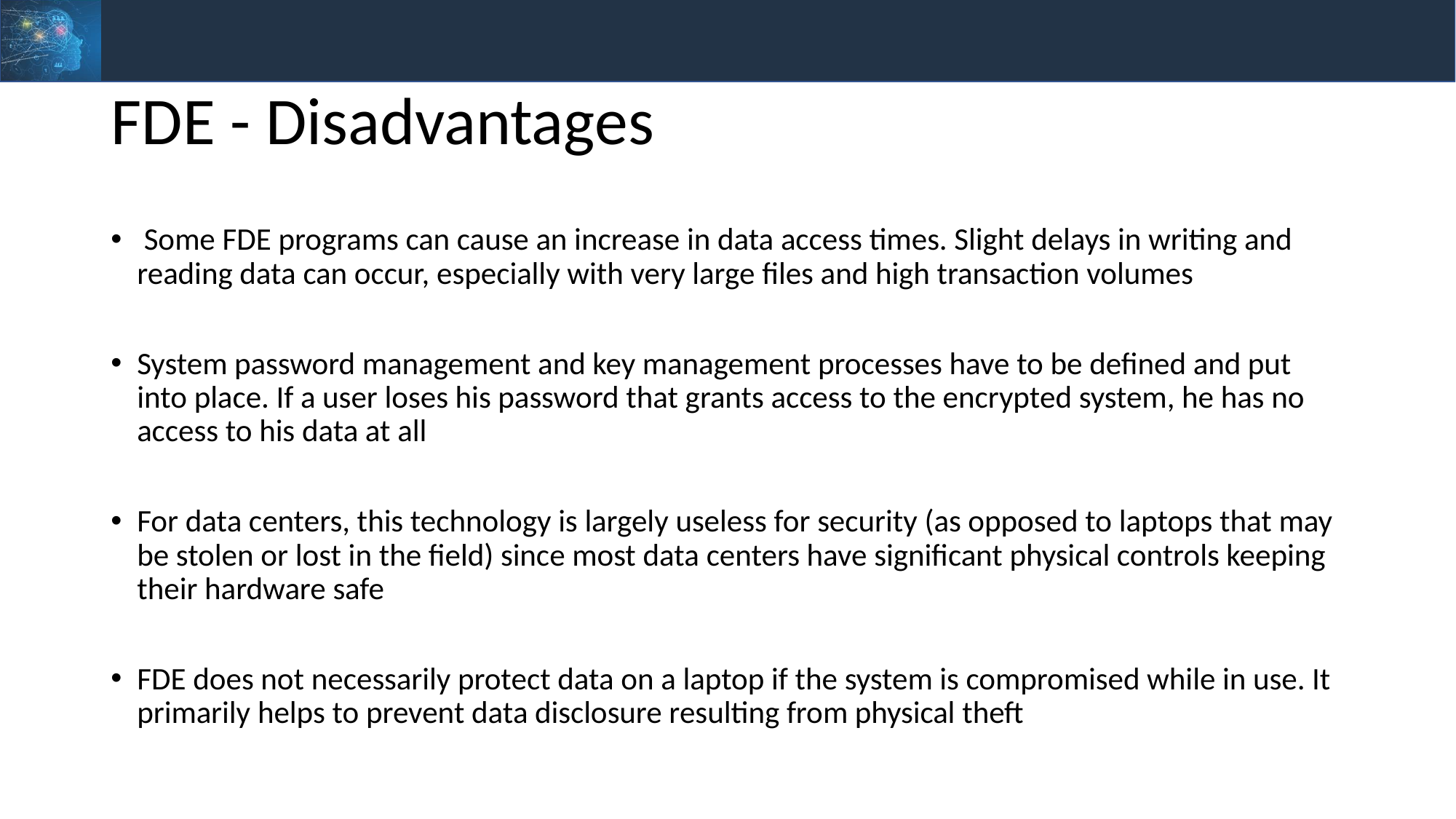

# FDE - Disadvantages
 Some FDE programs can cause an increase in data access times. Slight delays in writing and reading data can occur, especially with very large files and high transaction volumes

System password management and key management processes have to be defined and put into place. If a user loses his password that grants access to the encrypted system, he has no access to his data at all

For data centers, this technology is largely useless for security (as opposed to laptops that may be stolen or lost in the field) since most data centers have significant physical controls keeping their hardware safe

FDE does not necessarily protect data on a laptop if the system is compromised while in use. It primarily helps to prevent data disclosure resulting from physical theft